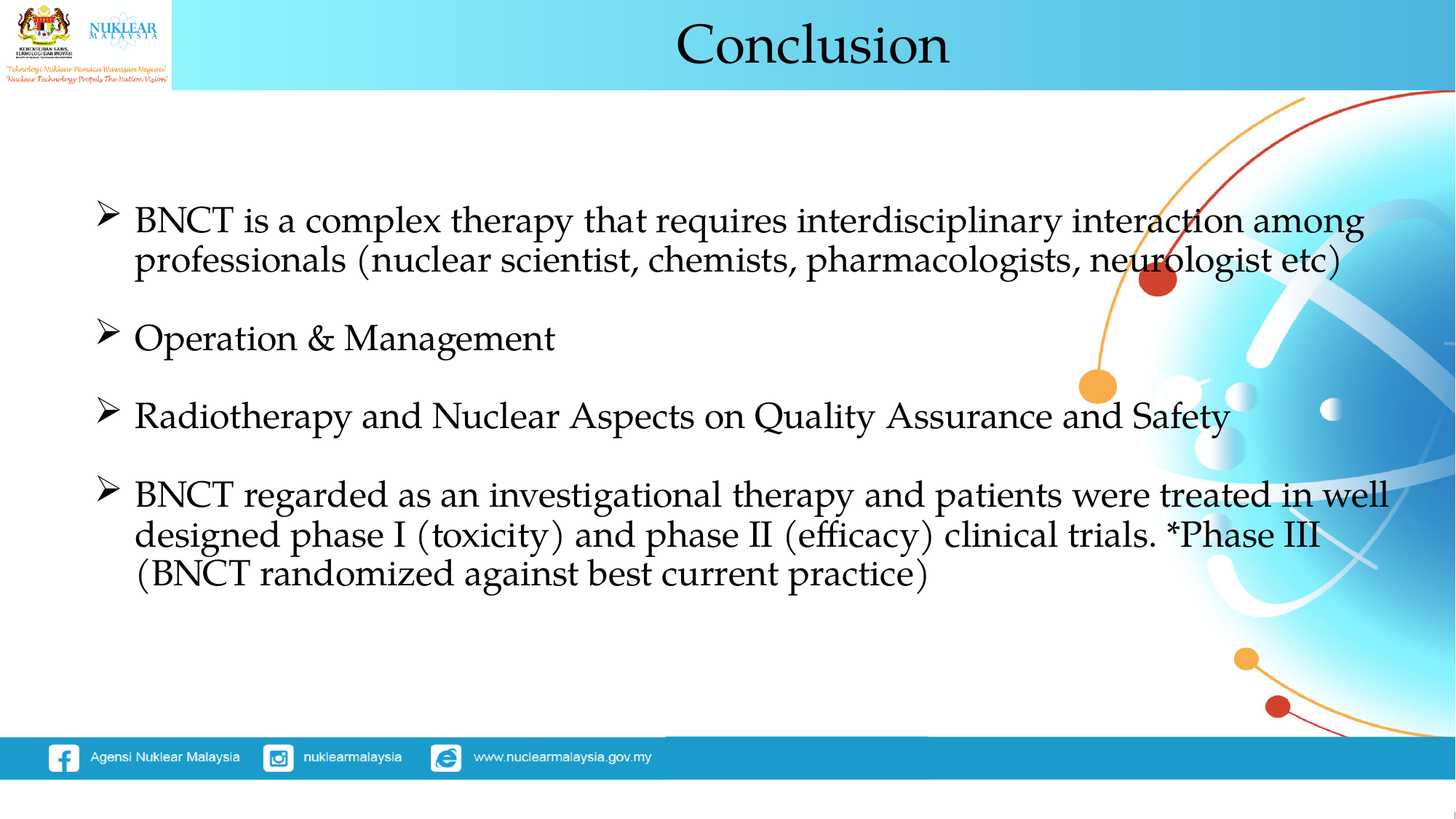

# Conclusion
BNCT is a complex therapy that requires interdisciplinary interaction among professionals (nuclear scientist, chemists, pharmacologists, neurologist etc)

Operation & Management

Radiotherapy and Nuclear Aspects on Quality Assurance and Safety

BNCT regarded as an investigational therapy and patients were treated in well designed phase I (toxicity) and phase II (efficacy) clinical trials. *Phase III (BNCT randomized against best current practice)